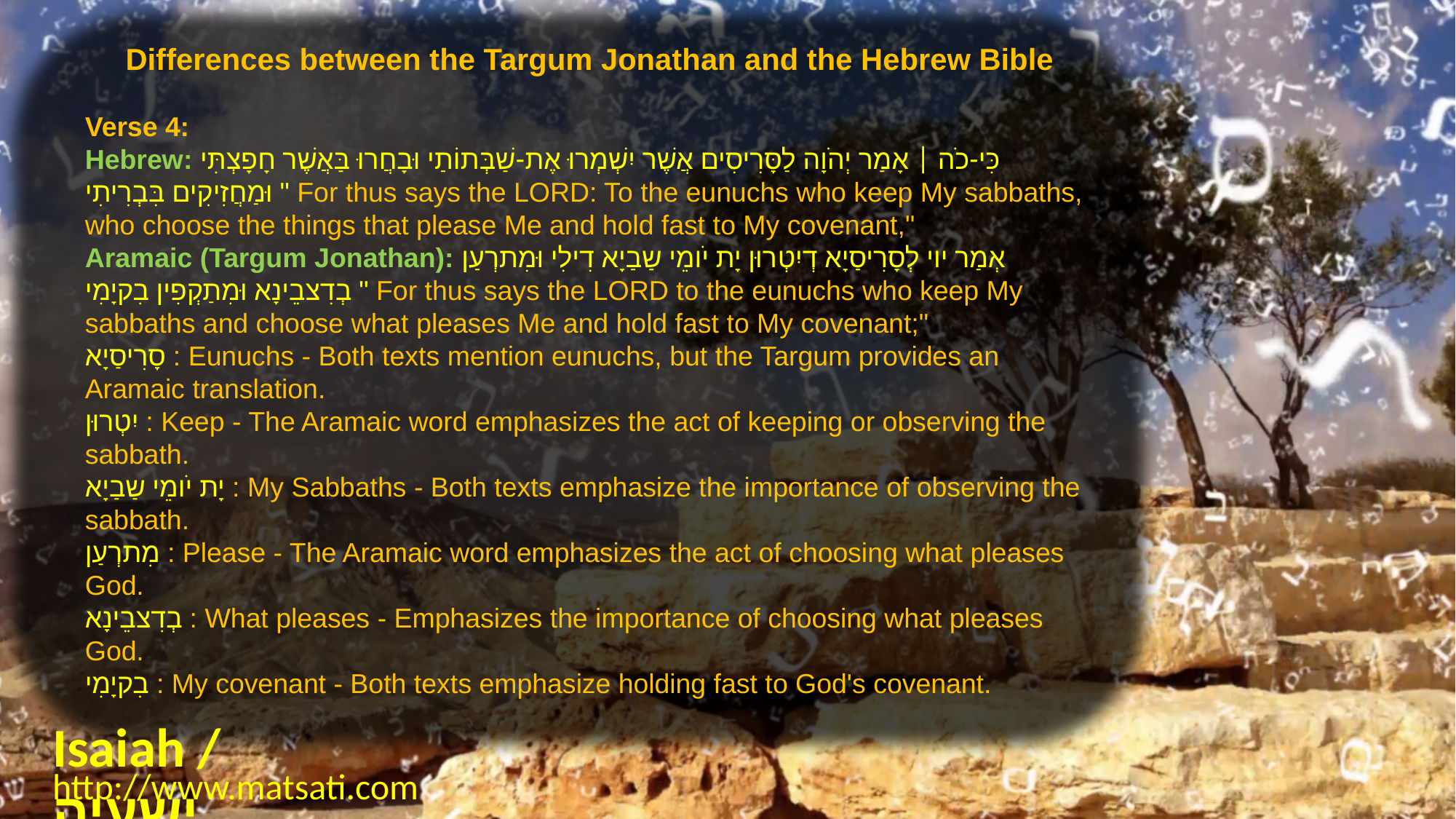

Differences between the Targum Jonathan and the Hebrew Bible
Verse 4:
Hebrew: כִּי-כֹה | אָמַר יְהֹוָה לַסָּרִיסִים אֲשֶׁר יִשְׁמְרוּ אֶת-שַׁבְּתוֹתַי וּבָחֲרוּ בַּאֲשֶׁר חָפָצְתִּי וּמַחֲזִיקִים בִּבְרִיתִי " For thus says the LORD: To the eunuchs who keep My sabbaths, who choose the things that please Me and hold fast to My covenant,"
Aramaic (Targum Jonathan): אְמַר יוי לְסָרִיסַיָא דְיִטְרוּן יָת יֹומֵי שַבַיָא דִילִי וּמִתרְעַן בְדִצבֵינָא וּמִתַקְפִין בִקיָמִי " For thus says the LORD to the eunuchs who keep My sabbaths and choose what pleases Me and hold fast to My covenant;"
סָרִיסַיָא : Eunuchs - Both texts mention eunuchs, but the Targum provides an Aramaic translation.
יִטְרוּן : Keep - The Aramaic word emphasizes the act of keeping or observing the sabbath.
יָת יֹומֵי שַבַיָא : My Sabbaths - Both texts emphasize the importance of observing the sabbath.
מִתרְעַן : Please - The Aramaic word emphasizes the act of choosing what pleases God.
בְדִצבֵינָא : What pleases - Emphasizes the importance of choosing what pleases God.
בִקיָמִי : My covenant - Both texts emphasize holding fast to God's covenant.
Isaiah / ישעיה
http://www.matsati.com